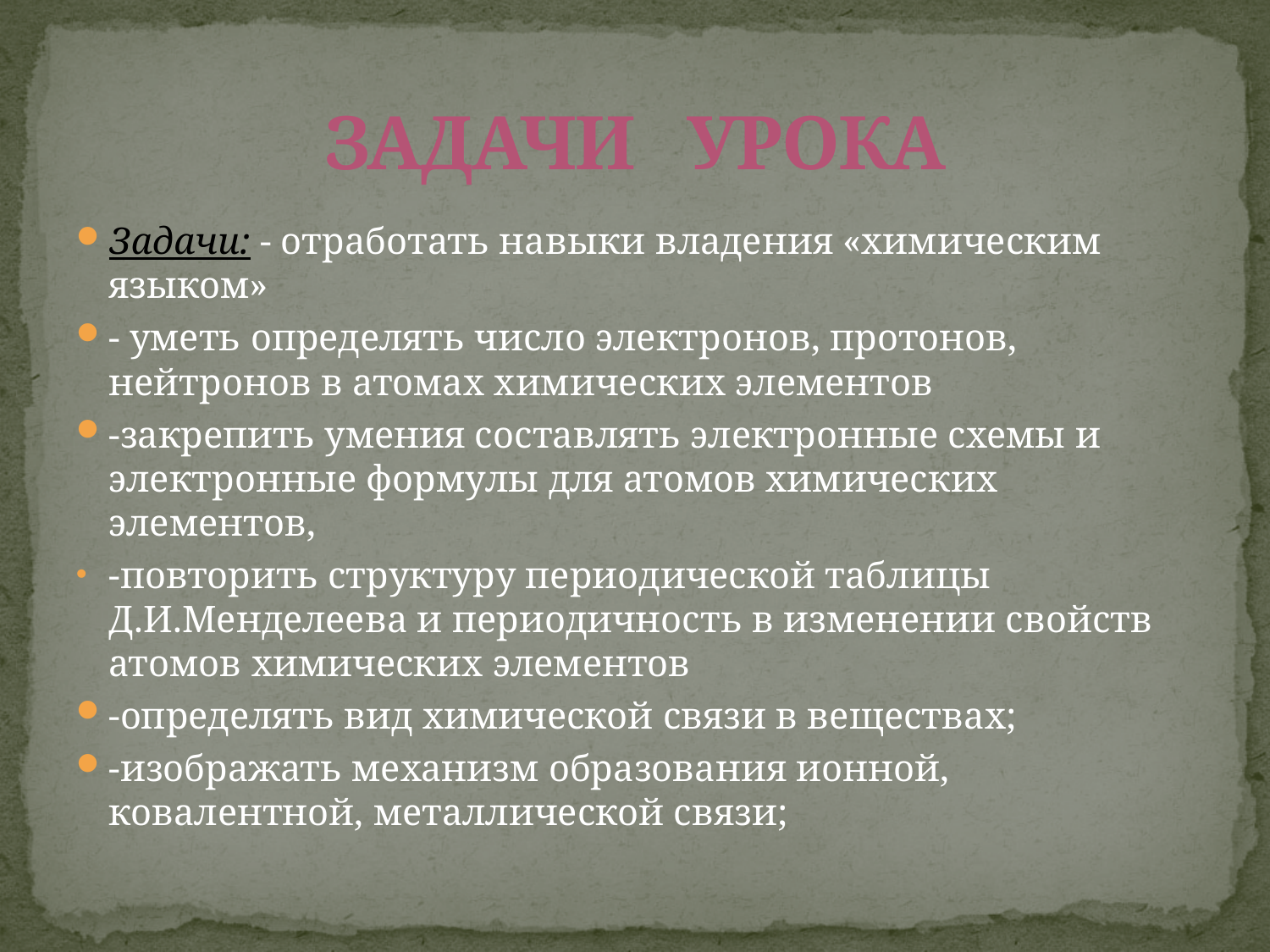

# ЗАДАЧИ   УРОКА
Задачи: - отработать навыки владения «химическим языком»
- уметь определять число электронов, протонов, нейтронов в атомах химических элементов
-закрепить умения составлять электронные схемы и электронные формулы для атомов химических элементов,
-повторить структуру периодической таблицы Д.И.Менделеева и периодичность в изменении свойств атомов химических элементов
-определять вид химической связи в веществах;
-изображать механизм образования ионной, ковалентной, металлической связи;